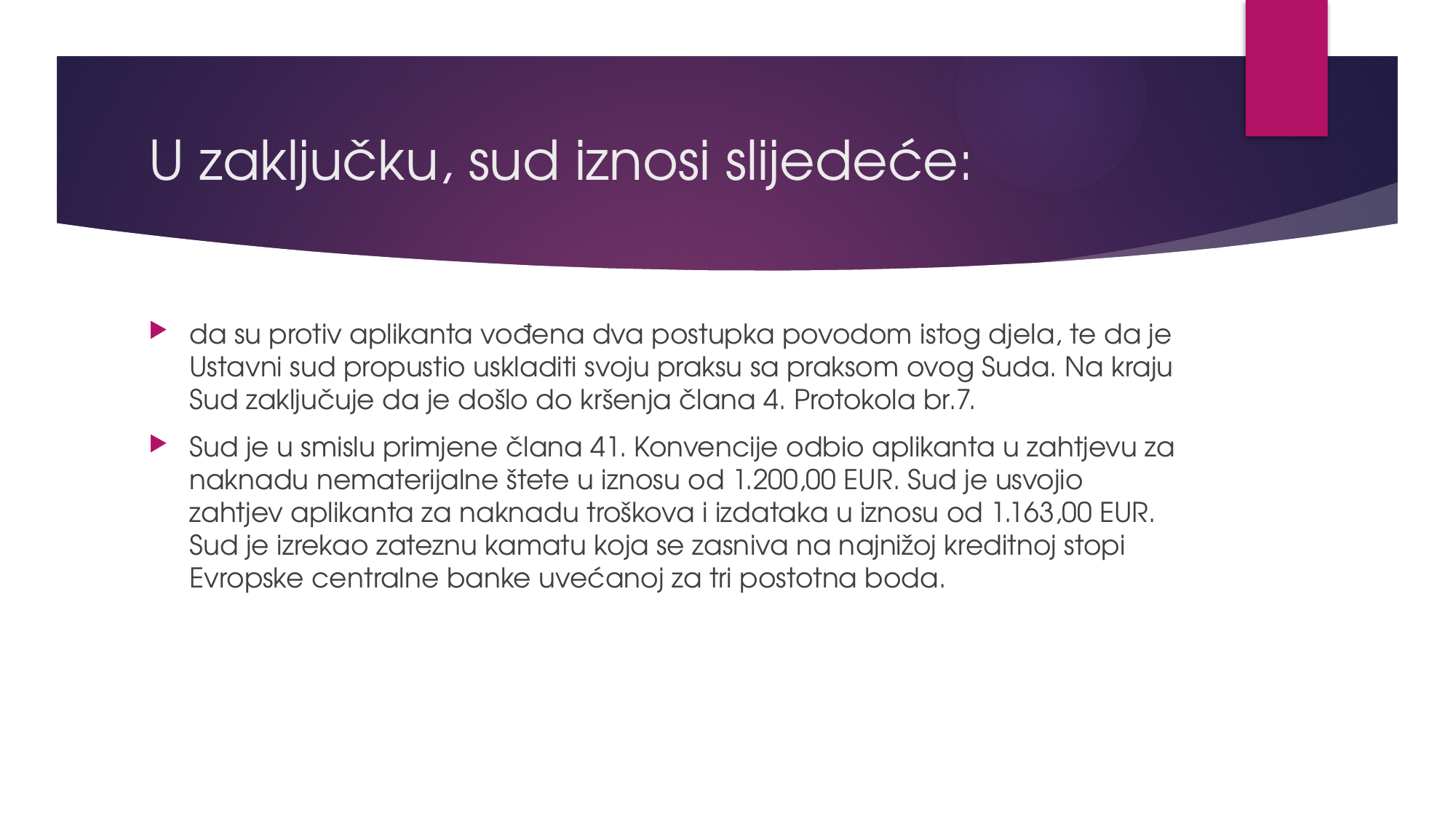

# U zaključku, sud iznosi slijedeće:
da su protiv aplikanta vođena dva postupka povodom istog djela, te da je Ustavni sud propustio uskladiti svoju praksu sa praksom ovog Suda. Na kraju Sud zaključuje da je došlo do kršenja člana 4. Protokola br.7.
Sud je u smislu primjene člana 41. Konvencije odbio aplikanta u zahtjevu za naknadu nematerijalne štete u iznosu od 1.200,00 EUR. Sud je usvojio zahtjev aplikanta za naknadu troškova i izdataka u iznosu od 1.163,00 EUR. Sud je izrekao zateznu kamatu koja se zasniva na najnižoj kreditnoj stopi Evropske centralne banke uvećanoj za tri postotna boda.